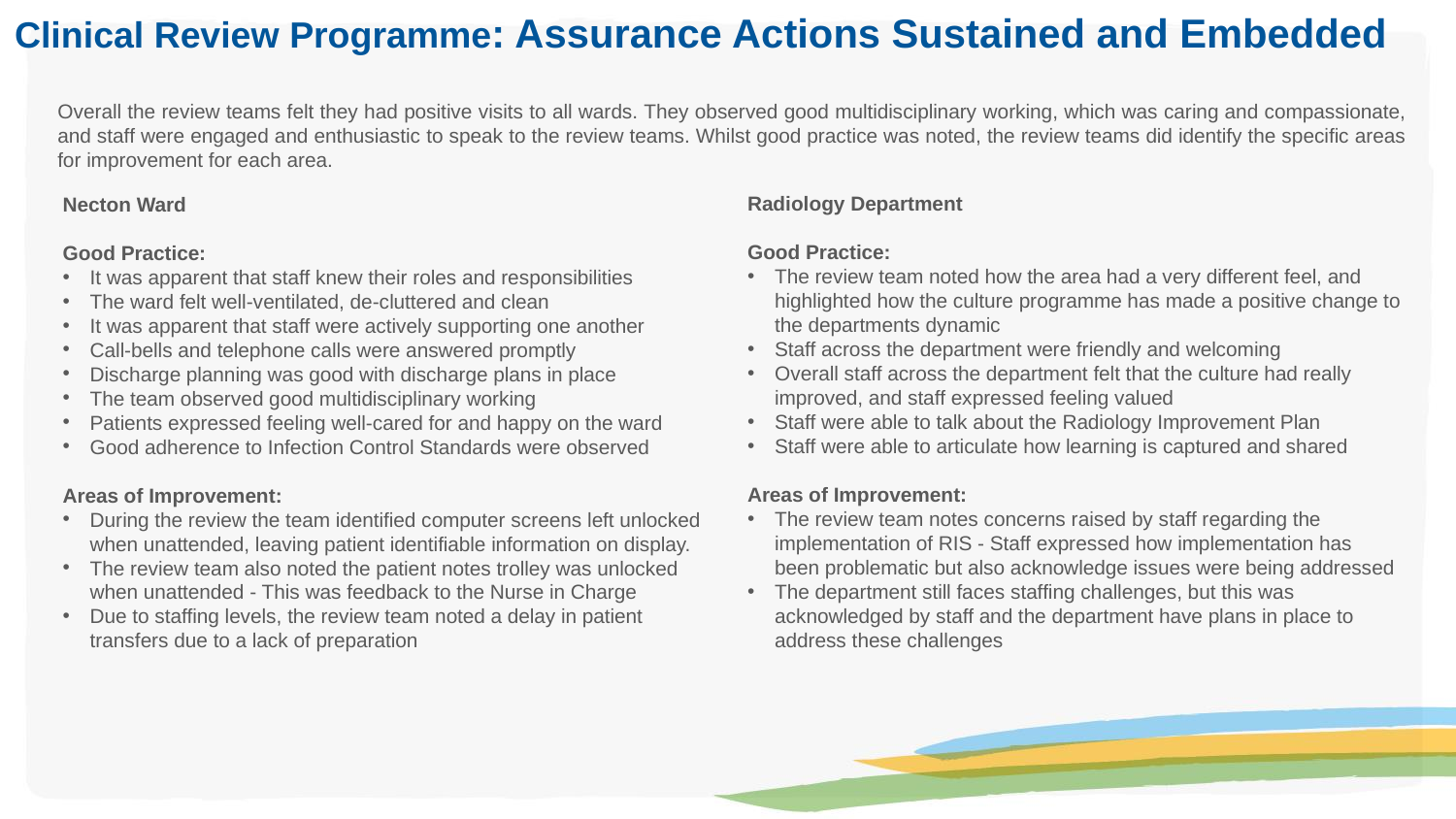

Clinical Review Programme: Assurance Actions Sustained and Embedded
Overall the review teams felt they had positive visits to all wards. They observed good multidisciplinary working, which was caring and compassionate, and staff were engaged and enthusiastic to speak to the review teams. Whilst good practice was noted, the review teams did identify the specific areas for improvement for each area.
Radiology Department

Good Practice:
The review team noted how the area had a very different feel, and highlighted how the culture programme has made a positive change to the departments dynamic
Staff across the department were friendly and welcoming
Overall staff across the department felt that the culture had really improved, and staff expressed feeling valued
Staff were able to talk about the Radiology Improvement Plan
Staff were able to articulate how learning is captured and shared

Areas of Improvement:
The review team notes concerns raised by staff regarding the implementation of RIS - Staff expressed how implementation has been problematic but also acknowledge issues were being addressed
The department still faces staffing challenges, but this was acknowledged by staff and the department have plans in place to address these challenges

Necton Ward

Good Practice:
It was apparent that staff knew their roles and responsibilities
The ward felt well-ventilated, de-cluttered and clean
It was apparent that staff were actively supporting one another
Call-bells and telephone calls were answered promptly
Discharge planning was good with discharge plans in place
The team observed good multidisciplinary working
Patients expressed feeling well-cared for and happy on the ward
Good adherence to Infection Control Standards were observed

Areas of Improvement:
During the review the team identified computer screens left unlocked when unattended, leaving patient identifiable information on display.
The review team also noted the patient notes trolley was unlocked when unattended - This was feedback to the Nurse in Charge
Due to staffing levels, the review team noted a delay in patient transfers due to a lack of preparation